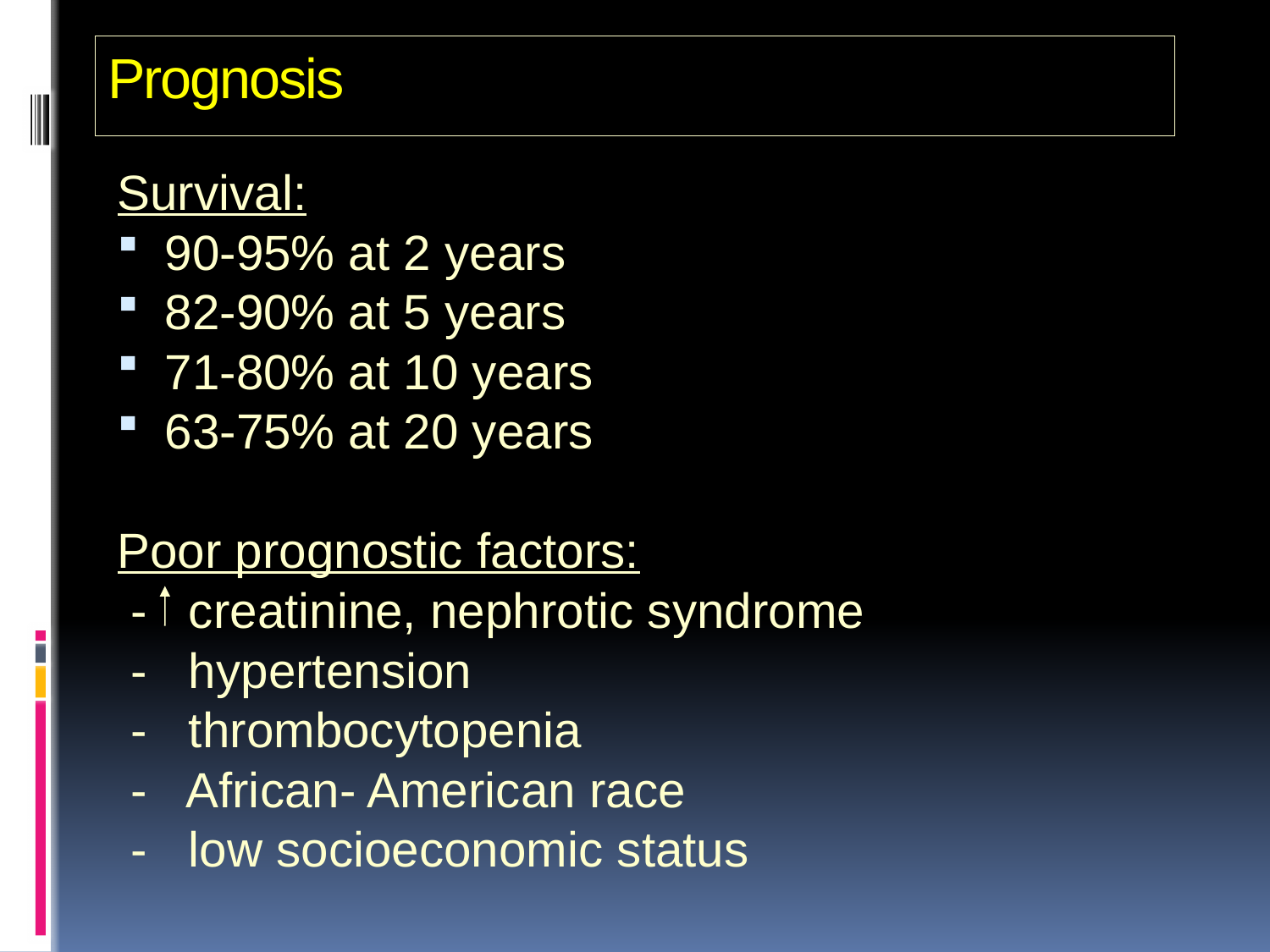

# Prognosis
Survival:
90-95% at 2 years
82-90% at 5 years
71-80% at 10 years
63-75% at 20 years

Poor prognostic factors:
 -   creatinine, nephrotic syndrome
 -   hypertension
 -   thrombocytopenia
 -   African- American race
 -   low socioeconomic status